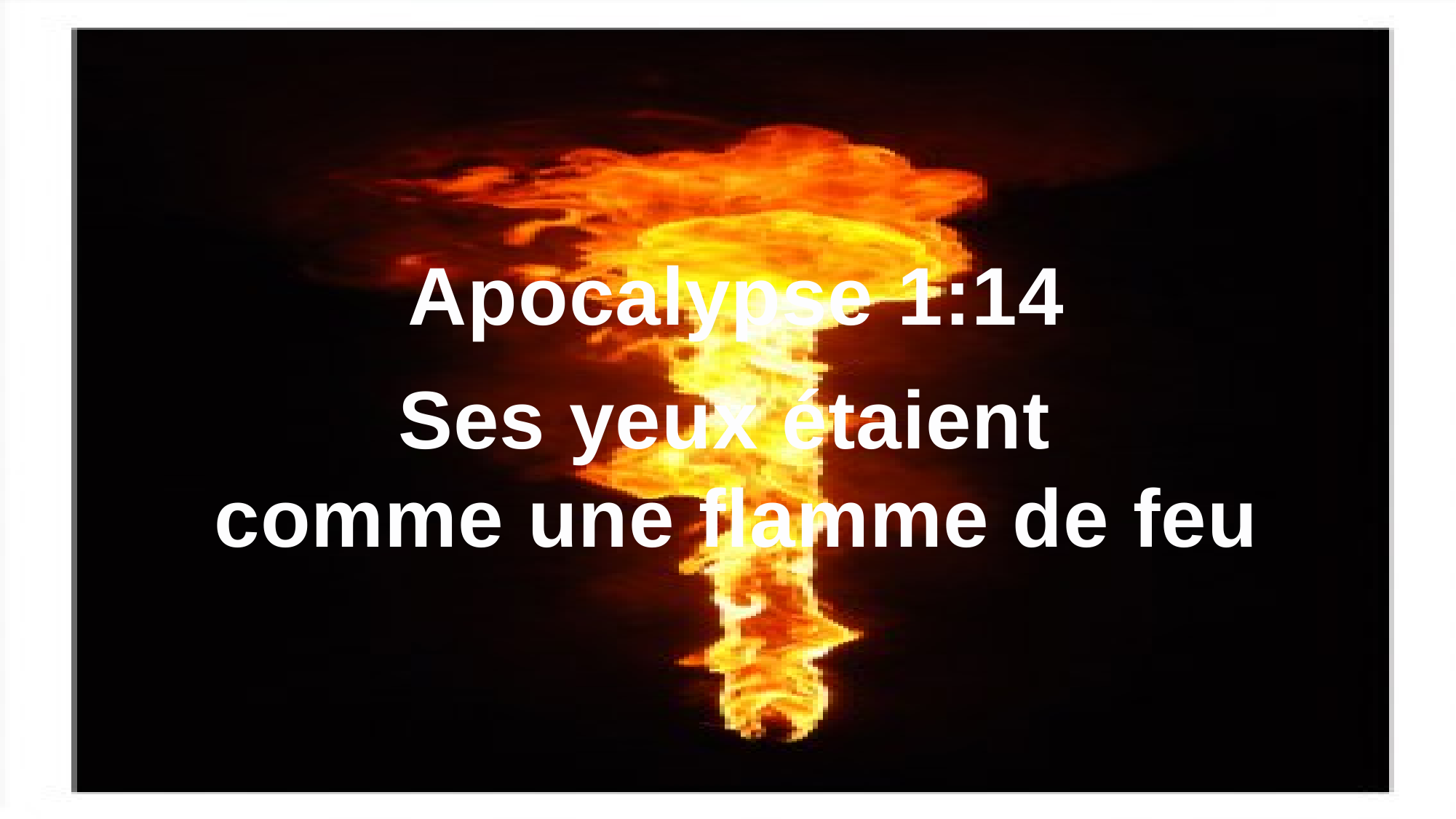

Apocalypse 1:14
Ses yeux étaient
comme une flamme de feu